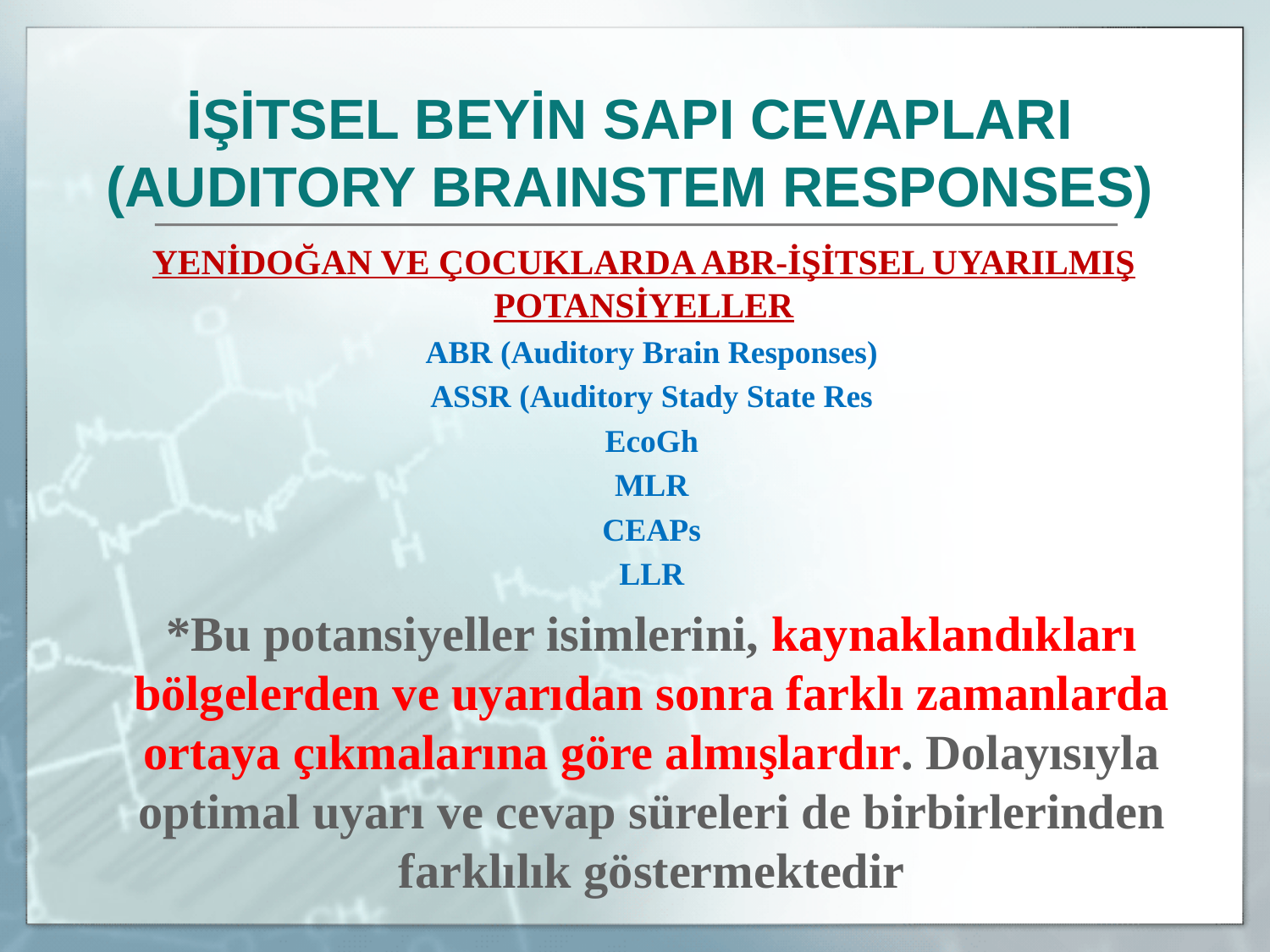

İŞİTSEL BEYİN SAPI CEVAPLARI
(AUDITORY BRAINSTEM RESPONSES)
	YENİDOĞAN VE ÇOCUKLARDA ABR-İŞİTSEL UYARILMIŞ POTANSİYELLER
ABR (Auditory Brain Responses)
ASSR (Auditory Stady State Res
EcoGh
MLR
CEAPs
LLR
*Bu potansiyeller isimlerini, kaynaklandıkları bölgelerden ve uyarıdan sonra farklı zamanlarda ortaya çıkmalarına göre almışlardır. Dolayısıyla optimal uyarı ve cevap süreleri de birbirlerinden farklılık göstermektedir